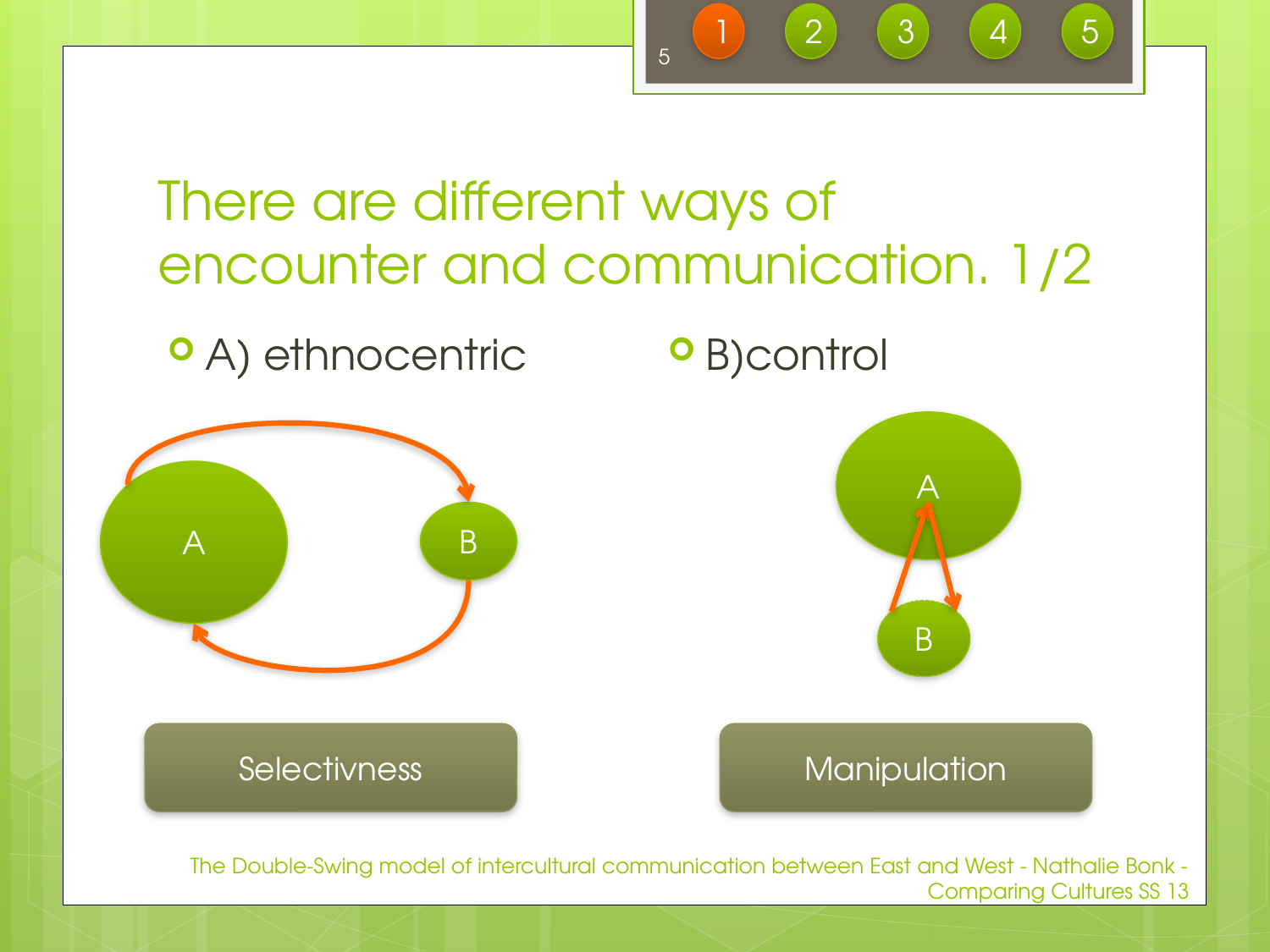

1
2
3
4
5
5
# There are different ways of encounter and communication. 1/2
B)control
A) ethnocentric
A
A
B
B
Selectivness
Manipulation
The Double-Swing model of intercultural communication between East and West - Nathalie Bonk - Comparing Cultures SS 13